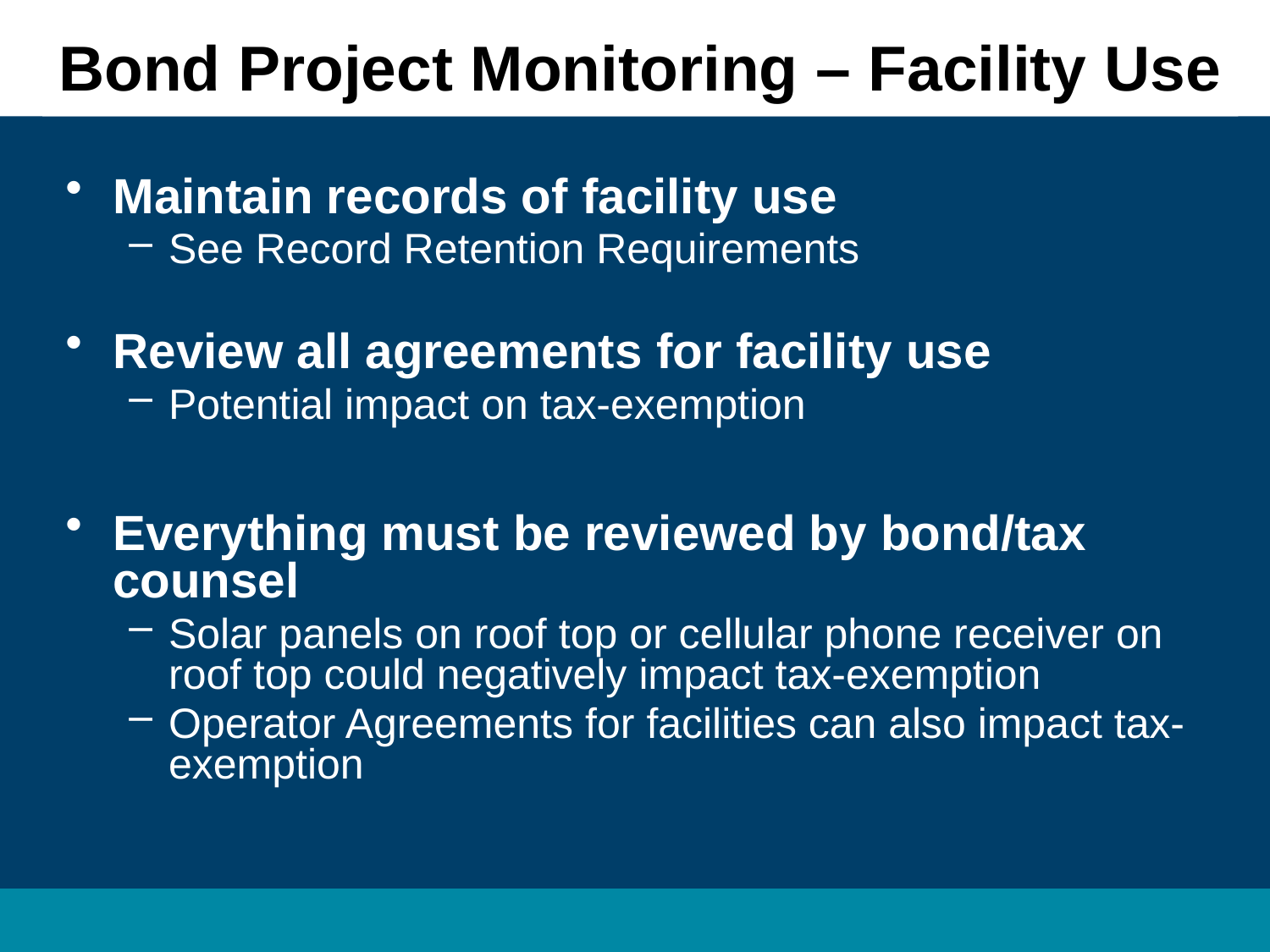

Bond Project Monitoring – Facility Use
Maintain records of facility use
See Record Retention Requirements

Review all agreements for facility use
Potential impact on tax-exemption

Everything must be reviewed by bond/tax counsel
Solar panels on roof top or cellular phone receiver on roof top could negatively impact tax-exemption
Operator Agreements for facilities can also impact tax-exemption